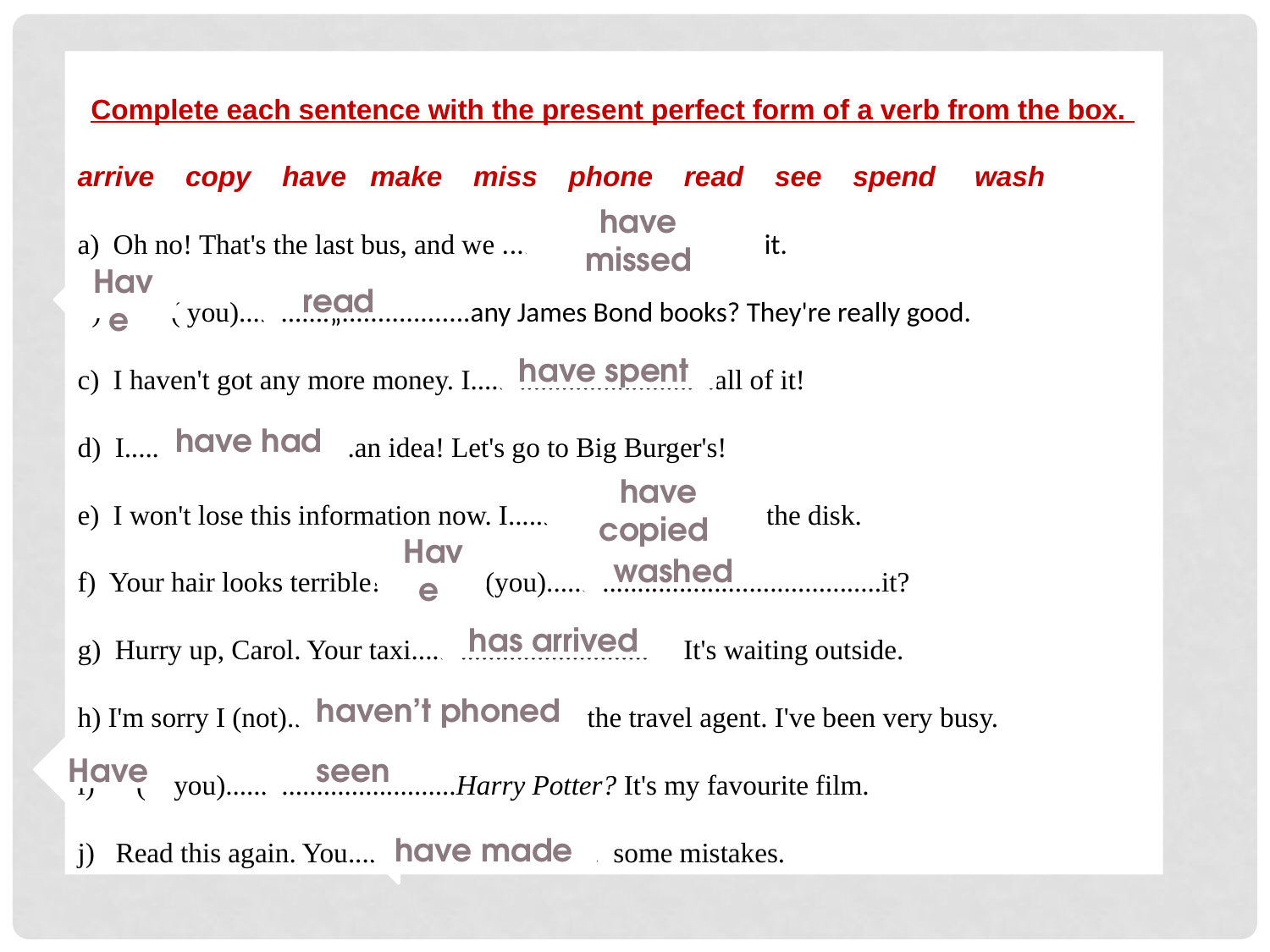

Complete each sentence with the present perfect form of a verb from the box.
arrive    copy    have   make    miss    phone    read    see    spend     wash
a)  Oh no! That's the last bus, and we ...... ……………………         it.
b)          ( you).............„..................any James Bond books? They're really good.
c)  I haven't got any more money. I................................  .all of it!
d)  I.................................an idea! Let's go to Big Burger's!
e)  I won't lose this information now. I.................................    the disk.
f)  Your hair looks terrible!               (you)................................................it?
g)  Hurry up, Carol. Your taxi..................................     It's waiting outside.
h) I'm sorry I (not).................................          the travel agent. I've been very busy.
i)      (    you).................................Harry Potter? It's my favourite film.
j)   Read this again. You................................   .  some mistakes.
have missed
Have
read
have spent
have had
have copied
Have
washed
has arrived
haven’t phoned
Have
seen
have made